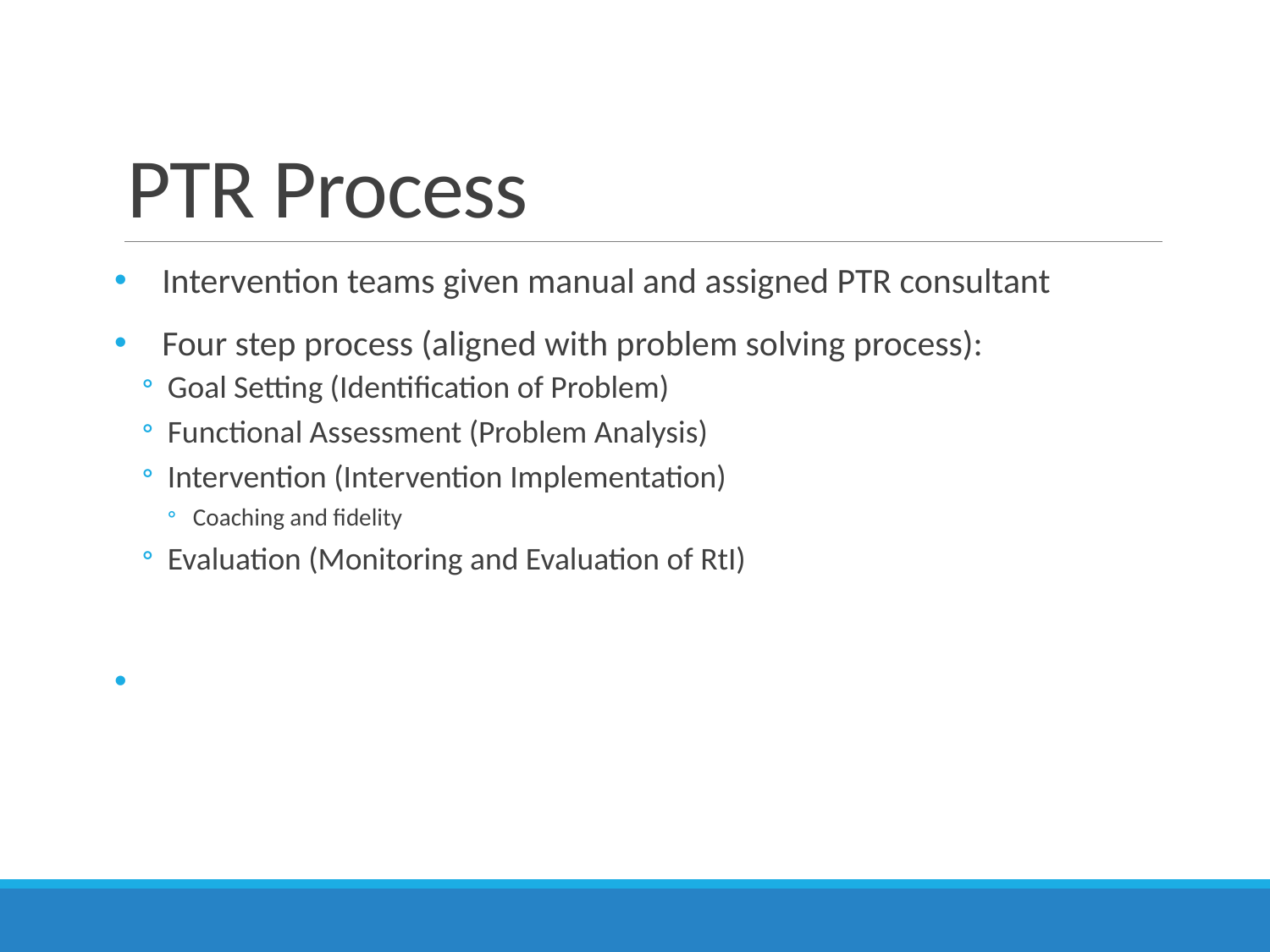

# PTR Process
Intervention teams given manual and assigned PTR consultant
Four step process (aligned with problem solving process):
Goal Setting (Identification of Problem)
Functional Assessment (Problem Analysis)
Intervention (Intervention Implementation)
Coaching and fidelity
Evaluation (Monitoring and Evaluation of RtI)